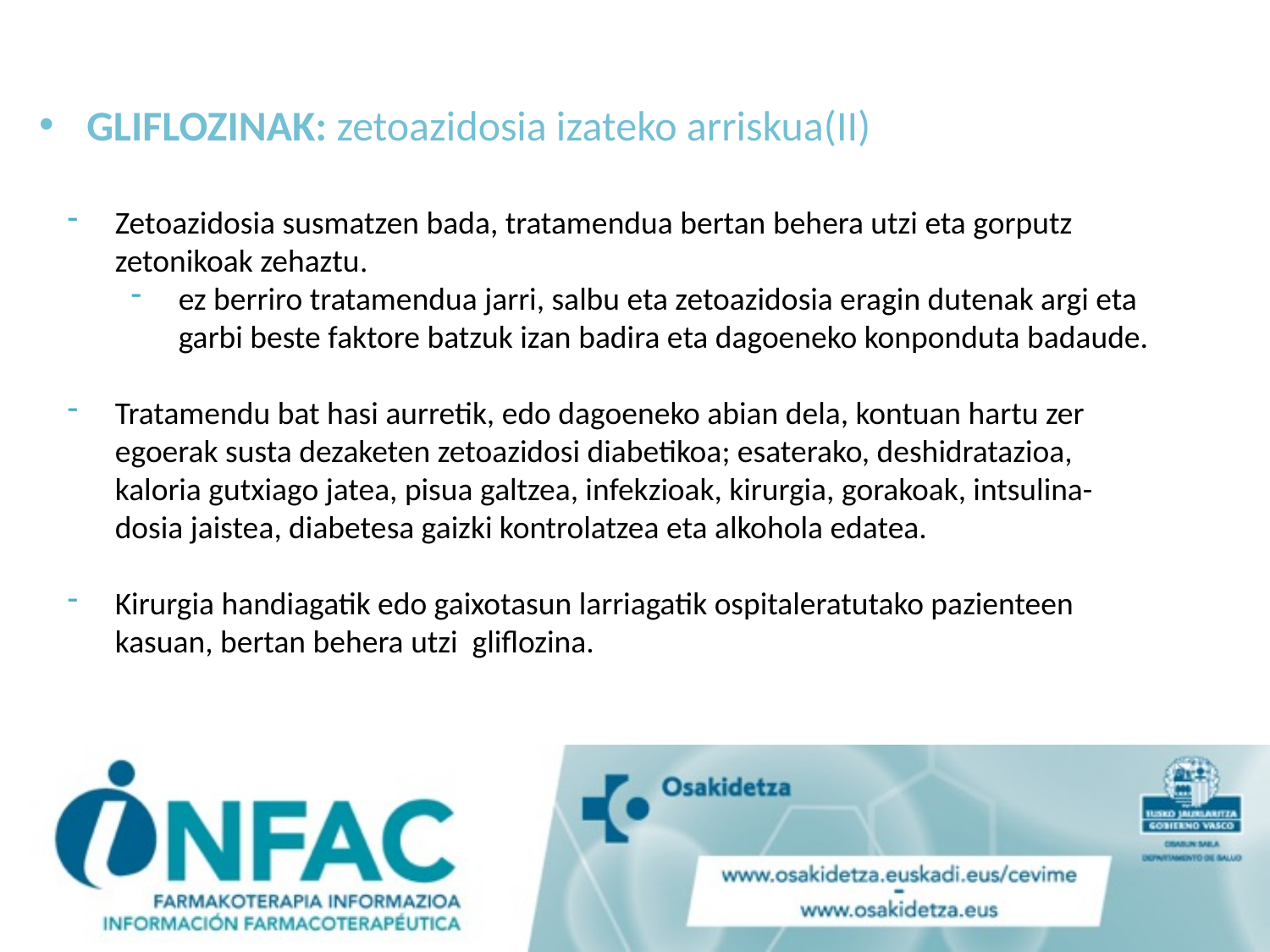

GLIFLOZINAK: zetoazidosia izateko arriskua(II)
Zetoazidosia susmatzen bada, tratamendua bertan behera utzi eta gorputz zetonikoak zehaztu.
ez berriro tratamendua jarri, salbu eta zetoazidosia eragin dutenak argi eta garbi beste faktore batzuk izan badira eta dagoeneko konponduta badaude.

Tratamendu bat hasi aurretik, edo dagoeneko abian dela, kontuan hartu zer egoerak susta dezaketen zetoazidosi diabetikoa; esaterako, deshidratazioa, kaloria gutxiago jatea, pisua galtzea, infekzioak, kirurgia, gorakoak, intsulina-dosia jaistea, diabetesa gaizki kontrolatzea eta alkohola edatea.

Kirurgia handiagatik edo gaixotasun larriagatik ospitaleratutako pazienteen kasuan, bertan behera utzi  gliflozina.